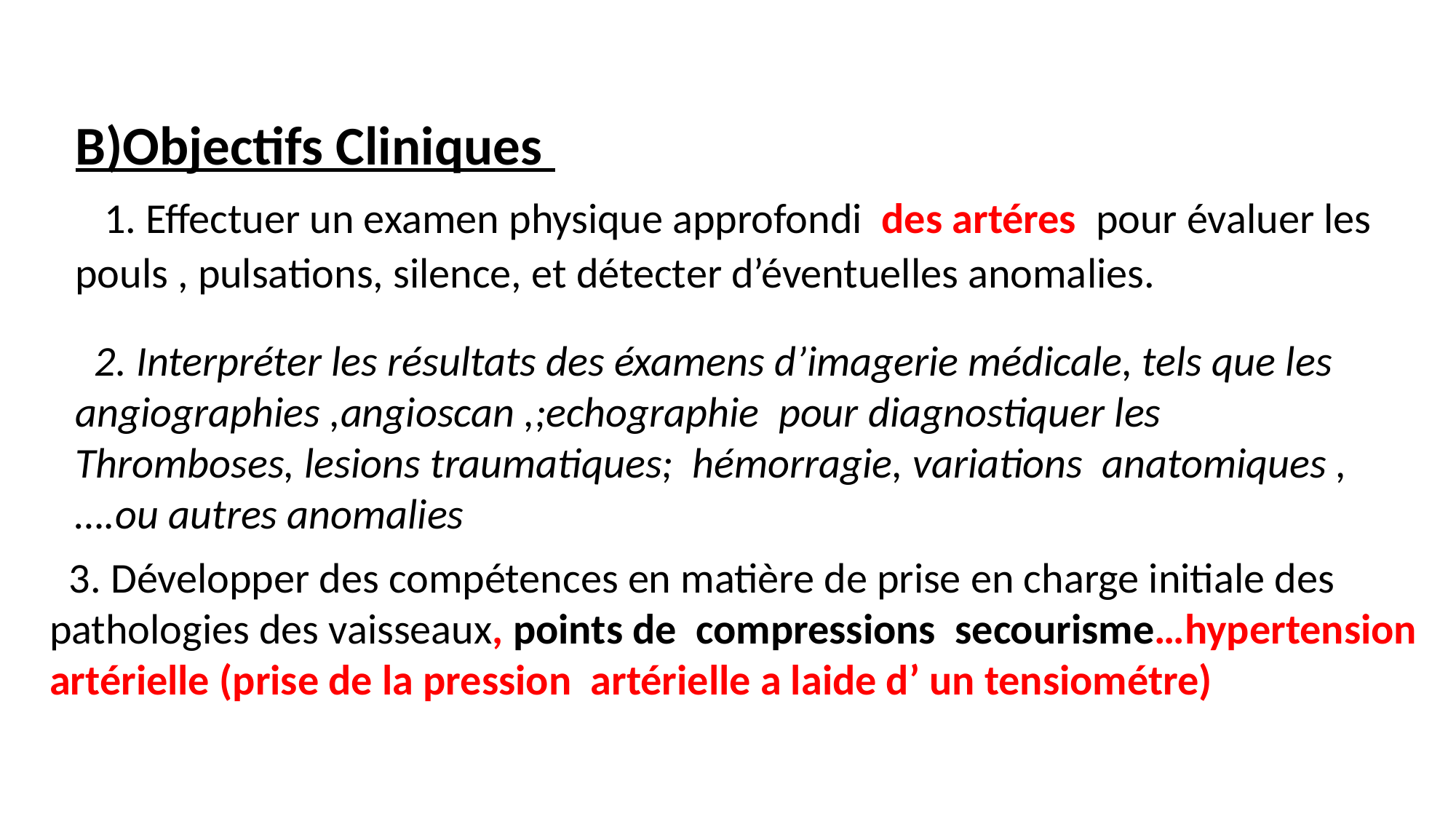

B)Objectifs Cliniques
   1. Effectuer un examen physique approfondi  des artéres  pour évaluer les pouls , pulsations, silence, et détecter d’éventuelles anomalies.
  2. Interpréter les résultats des éxamens d’imagerie médicale, tels que les angiographies ,angioscan ,;echographie  pour diagnostiquer les Thromboses, lesions traumatiques;  hémorragie, variations  anatomiques ,….ou autres anomalies
  3. Développer des compétences en matière de prise en charge initiale des pathologies des vaisseaux, points de  compressions  secourisme…hypertension artérielle (prise de la pression  artérielle a laide d’ un tensiométre)